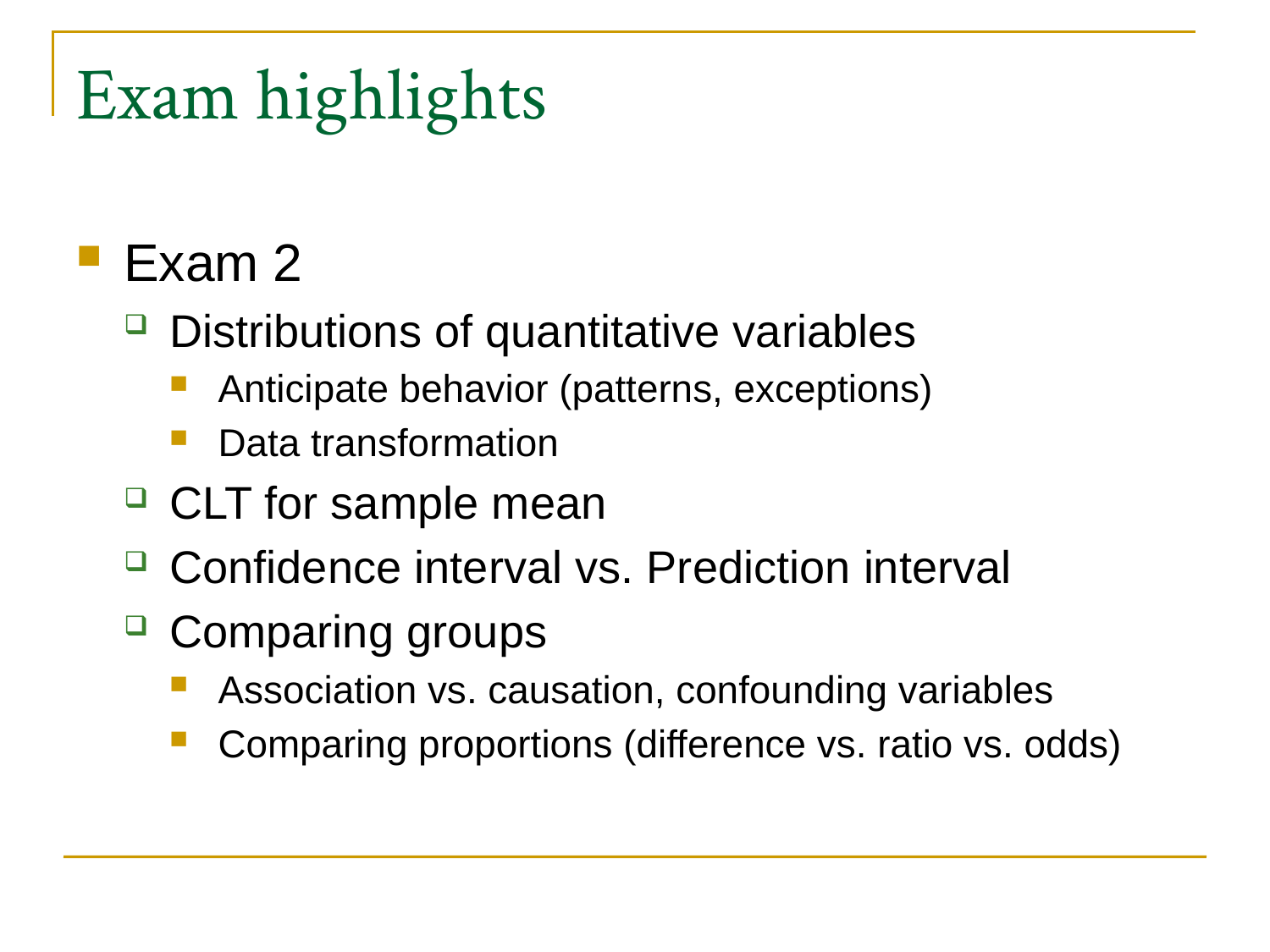

# Exam highlights
Exam 2
Distributions of quantitative variables
Anticipate behavior (patterns, exceptions)
Data transformation
CLT for sample mean
Confidence interval vs. Prediction interval
Comparing groups
Association vs. causation, confounding variables
Comparing proportions (difference vs. ratio vs. odds)